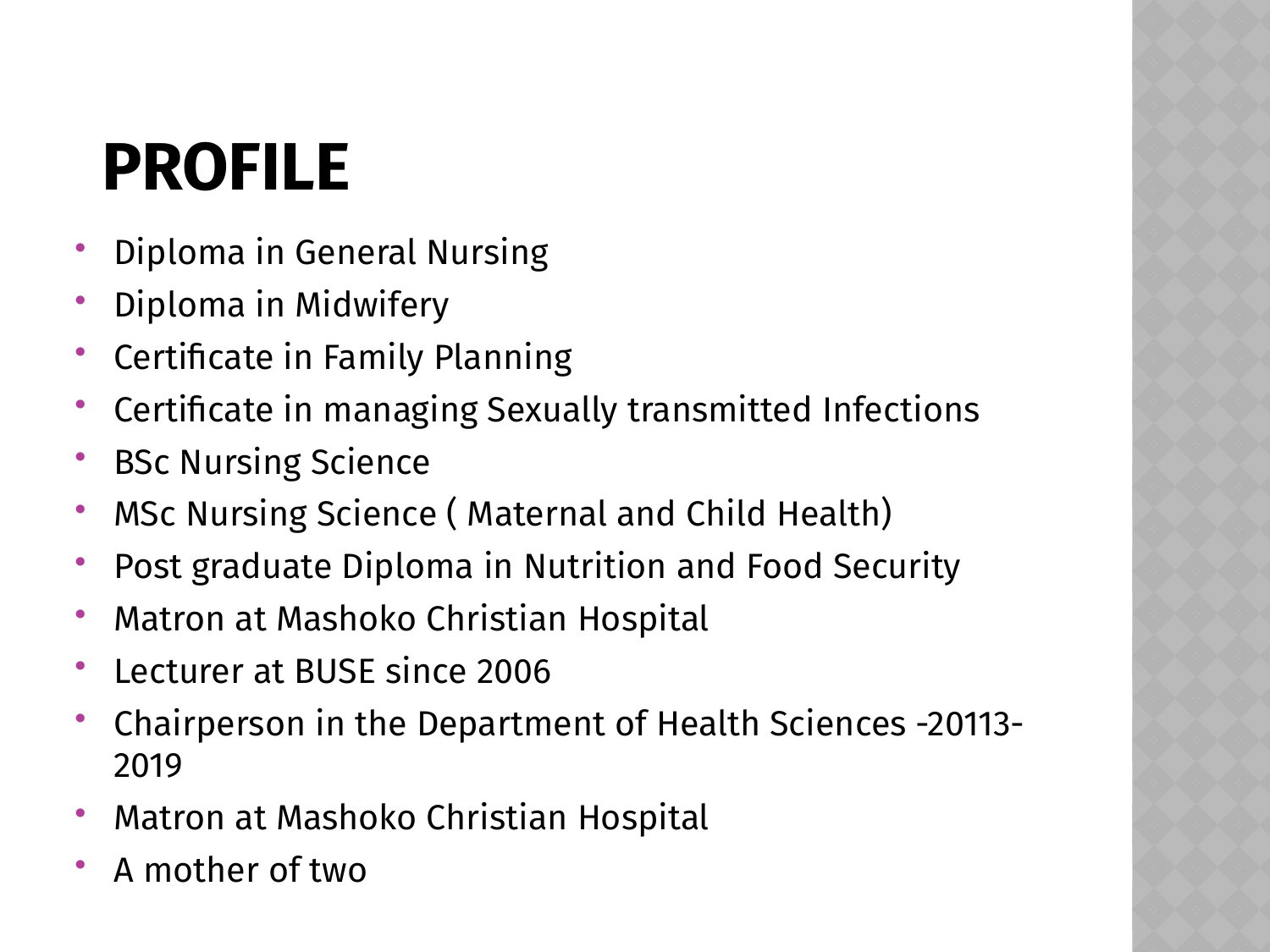

# Profile
Diploma in General Nursing
Diploma in Midwifery
Certificate in Family Planning
Certificate in managing Sexually transmitted Infections
BSc Nursing Science
MSc Nursing Science ( Maternal and Child Health)
Post graduate Diploma in Nutrition and Food Security
Matron at Mashoko Christian Hospital
Lecturer at BUSE since 2006
Chairperson in the Department of Health Sciences -20113-2019
Matron at Mashoko Christian Hospital
A mother of two